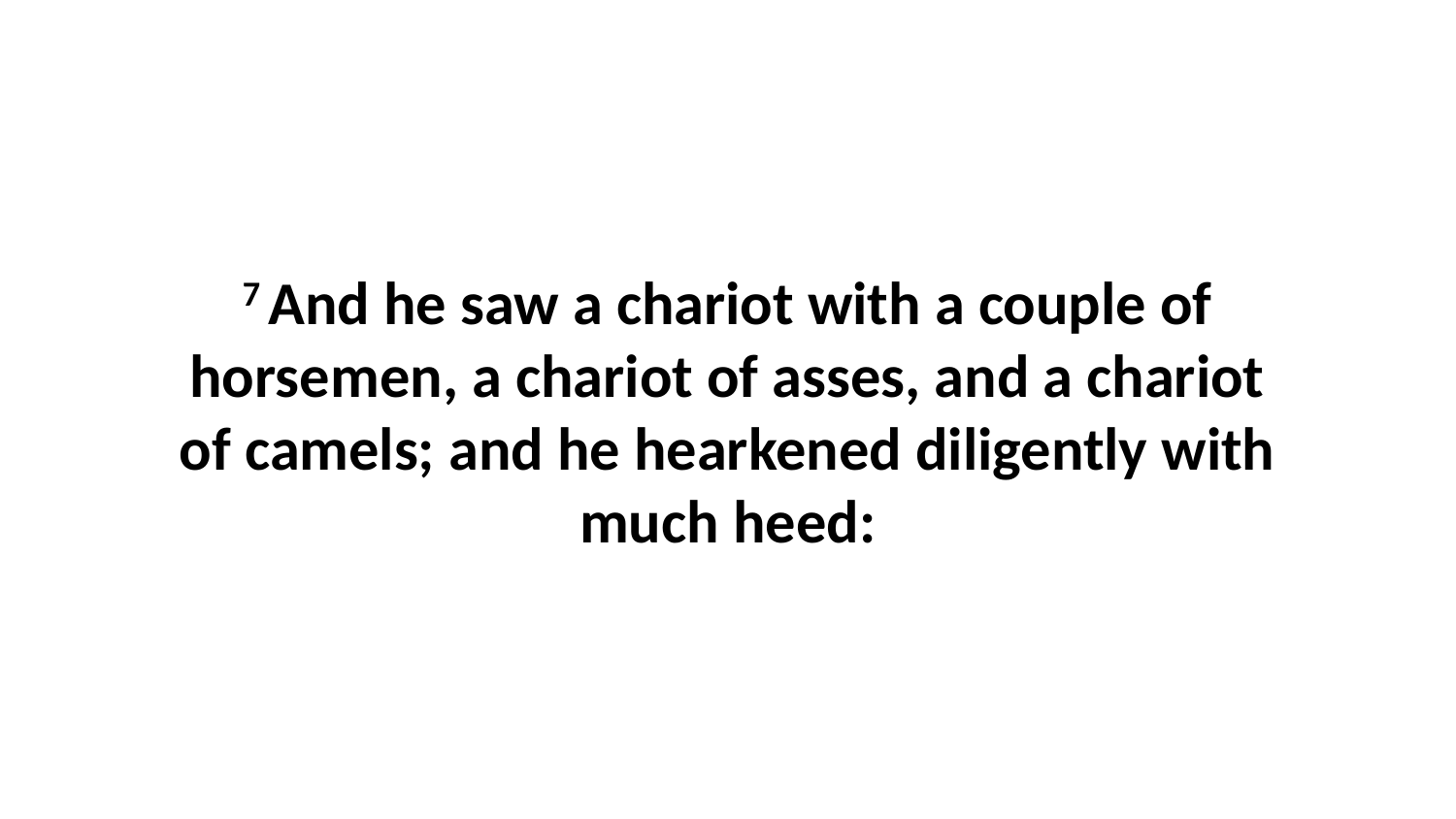

7 And he saw a chariot with a couple of horsemen, a chariot of asses, and a chariot of camels; and he hearkened diligently with much heed: